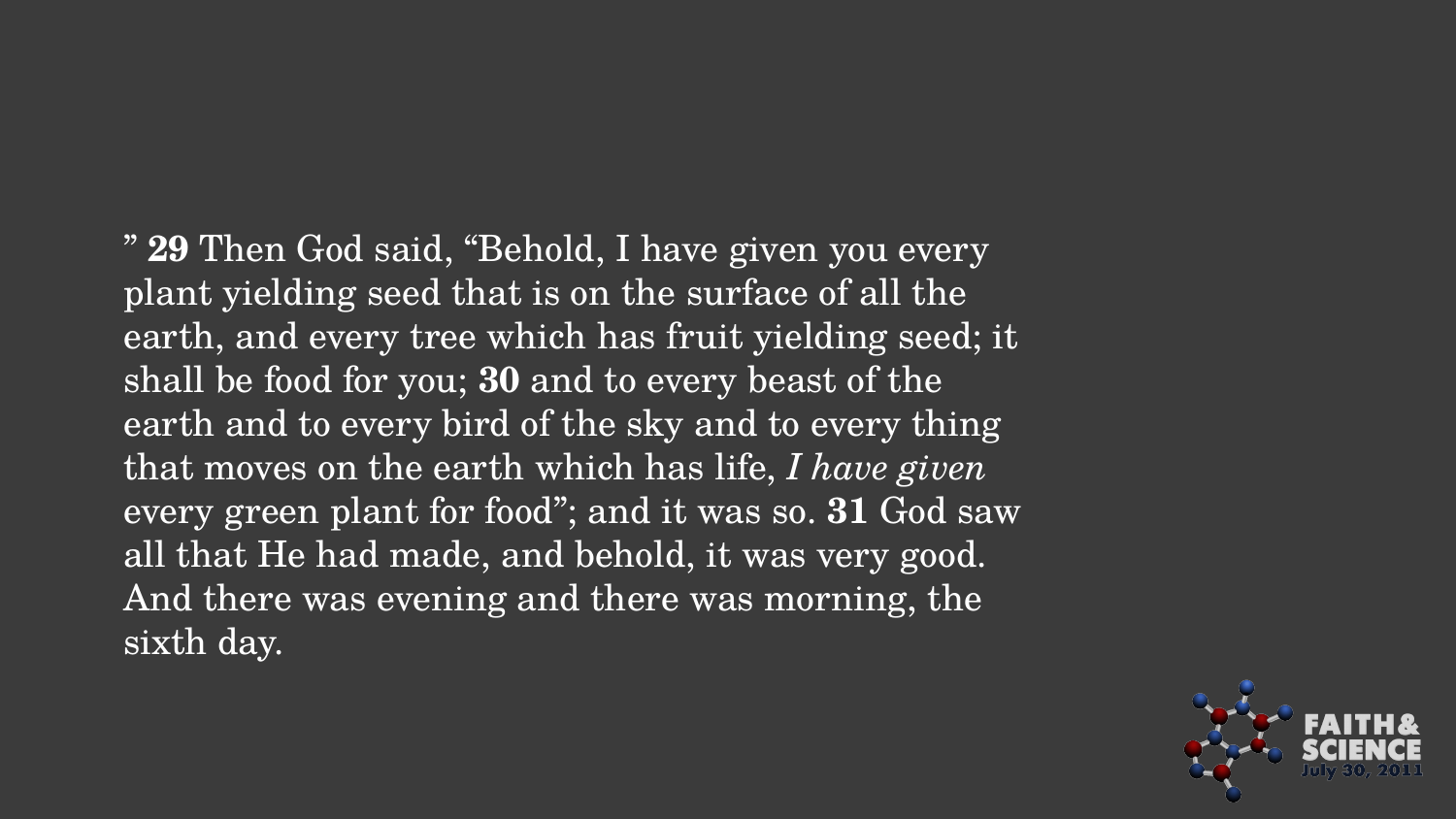

” 29 Then God said, “Behold, I have given you every plant yielding seed that is on the surface of all the earth, and every tree which has fruit yielding seed; it shall be food for you; 30 and to every beast of the earth and to every bird of the sky and to every thing that moves on the earth which has life, I have given every green plant for food”; and it was so. 31 God saw all that He had made, and behold, it was very good. And there was evening and there was morning, the sixth day.